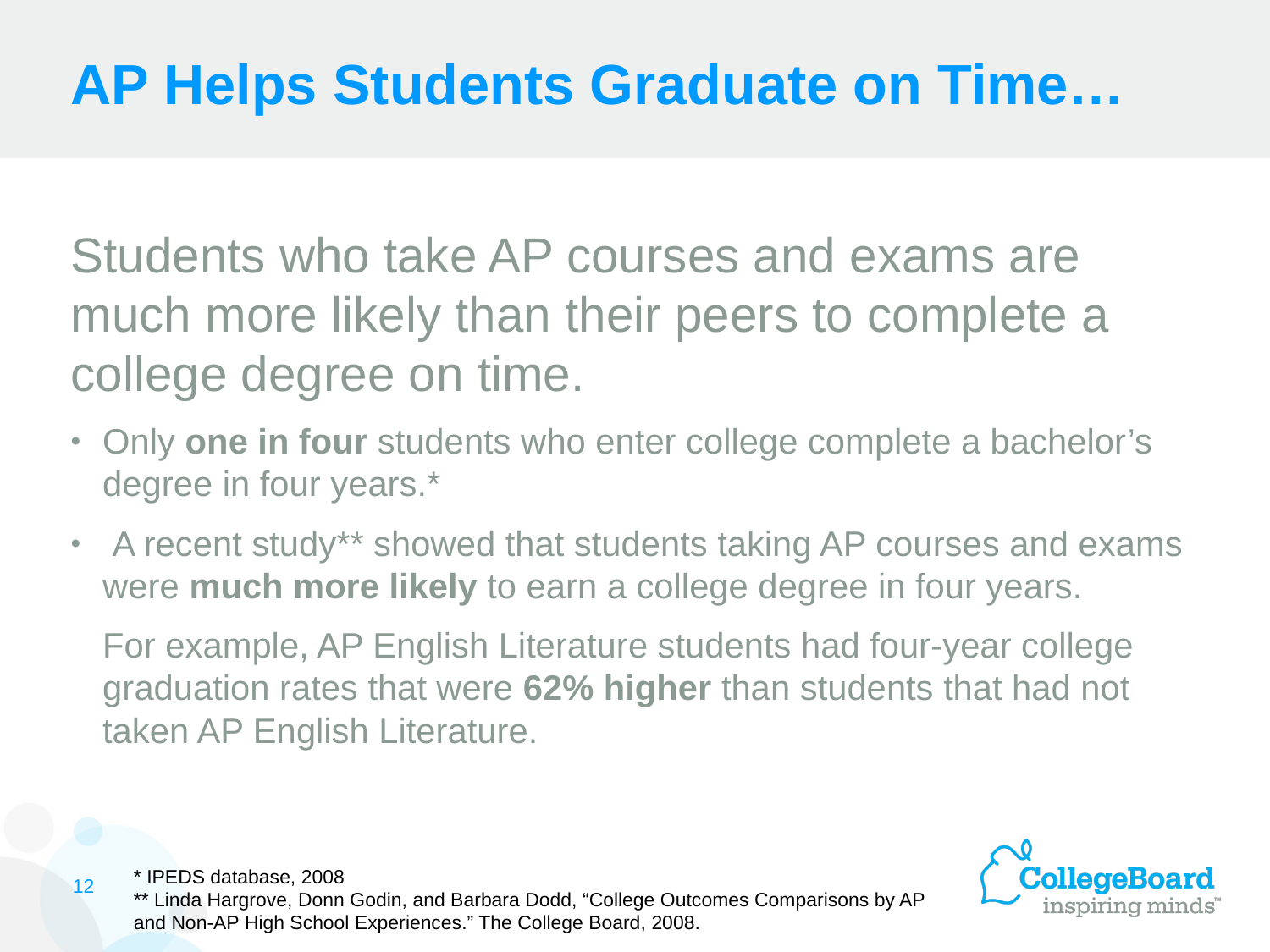

# AP Helps Students Graduate on Time…
Students who take AP courses and exams are much more likely than their peers to complete a college degree on time.
Only one in four students who enter college complete a bachelor’s degree in four years.*
 A recent study** showed that students taking AP courses and exams were much more likely to earn a college degree in four years.
	For example, AP English Literature students had four-year college graduation rates that were 62% higher than students that had not taken AP English Literature.
* IPEDS database, 2008
** Linda Hargrove, Donn Godin, and Barbara Dodd, “College Outcomes Comparisons by AP and Non-AP High School Experiences.” The College Board, 2008.

12